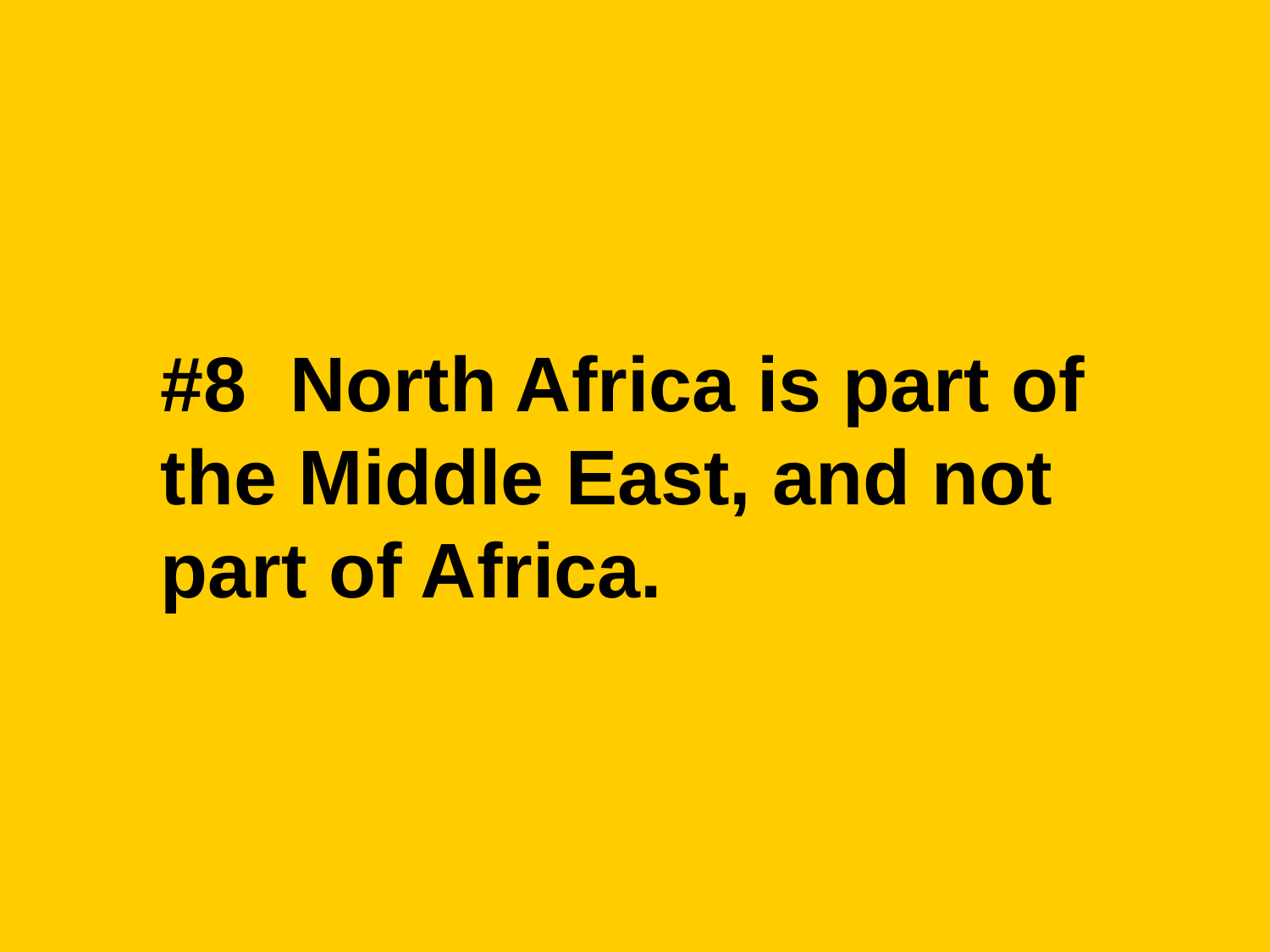

#8  North Africa is part of the Middle East, and not part of Africa.